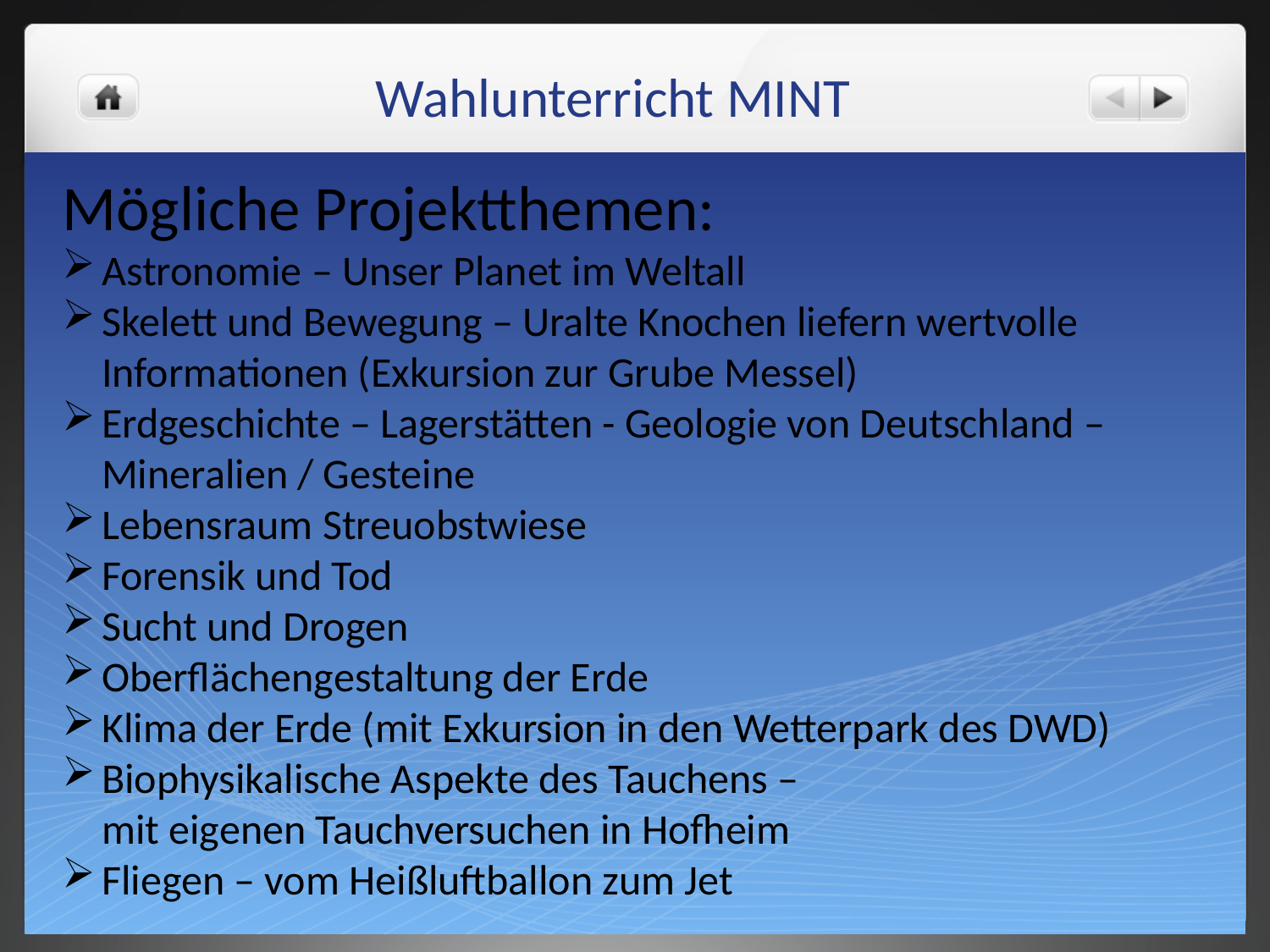

# Wahlunterricht MINT
Mögliche Projektthemen:
Astronomie – Unser Planet im Weltall
Skelett und Bewegung – Uralte Knochen liefern wertvolle
Informationen (Exkursion zur Grube Messel)
Erdgeschichte – Lagerstätten - Geologie von Deutschland –
Mineralien / Gesteine
Lebensraum Streuobstwiese
Forensik und Tod
Sucht und Drogen
Oberflächengestaltung der Erde
Klima der Erde (mit Exkursion in den Wetterpark des DWD)
Biophysikalische Aspekte des Tauchens –
mit eigenen Tauchversuchen in Hofheim
Fliegen – vom Heißluftballon zum Jet